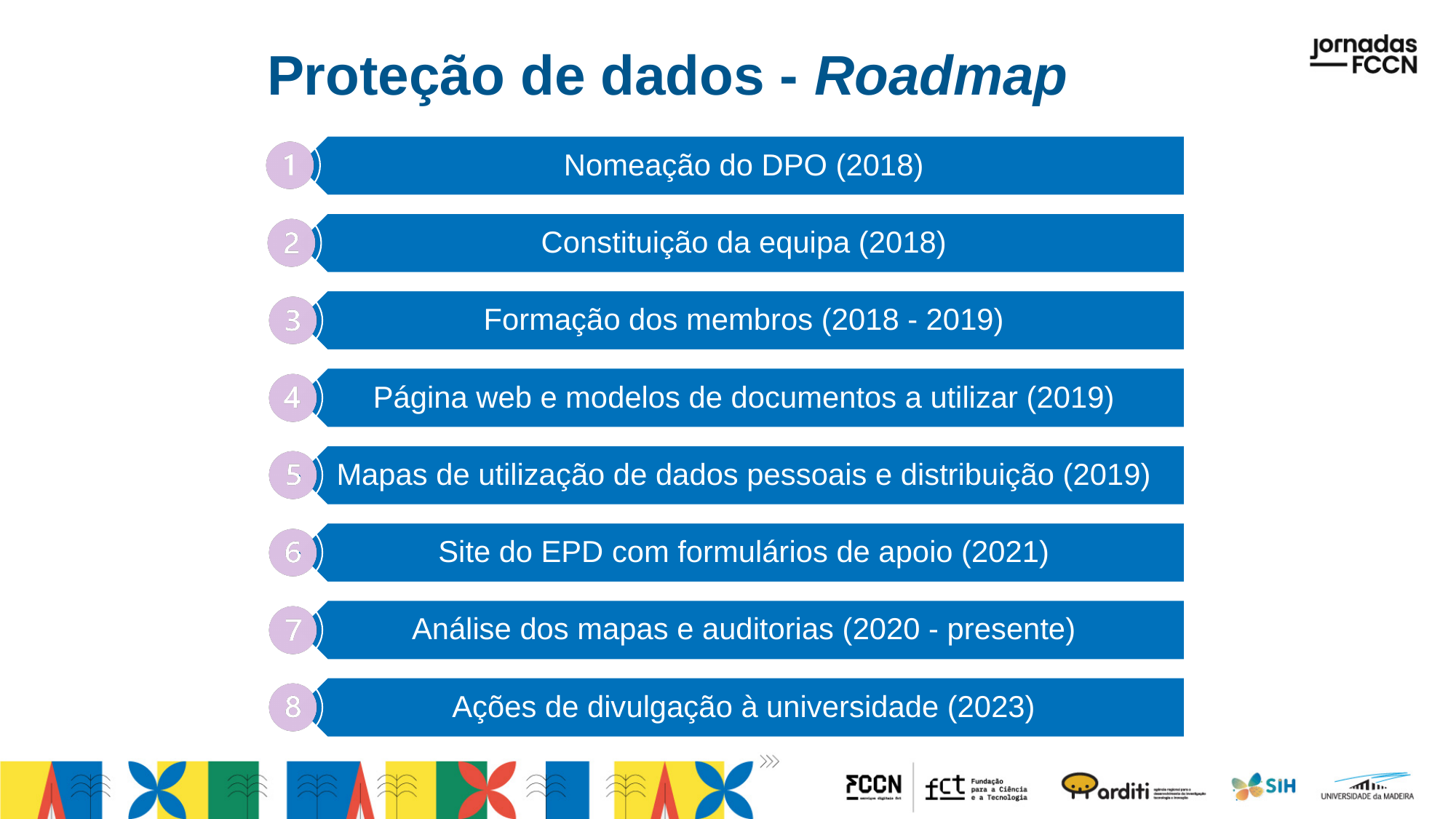

# Proteção de dados - Roadmap
Nomeação do DPO (2018)
Constituição da equipa (2018)
Formação dos membros (2018 - 2019)
Página web e modelos de documentos a utilizar (2019)
Mapas de utilização de dados pessoais e distribuição (2019)
Site do EPD com formulários de apoio (2021)
Análise dos mapas e auditorias (2020 - presente)
Ações de divulgação à universidade (2023)